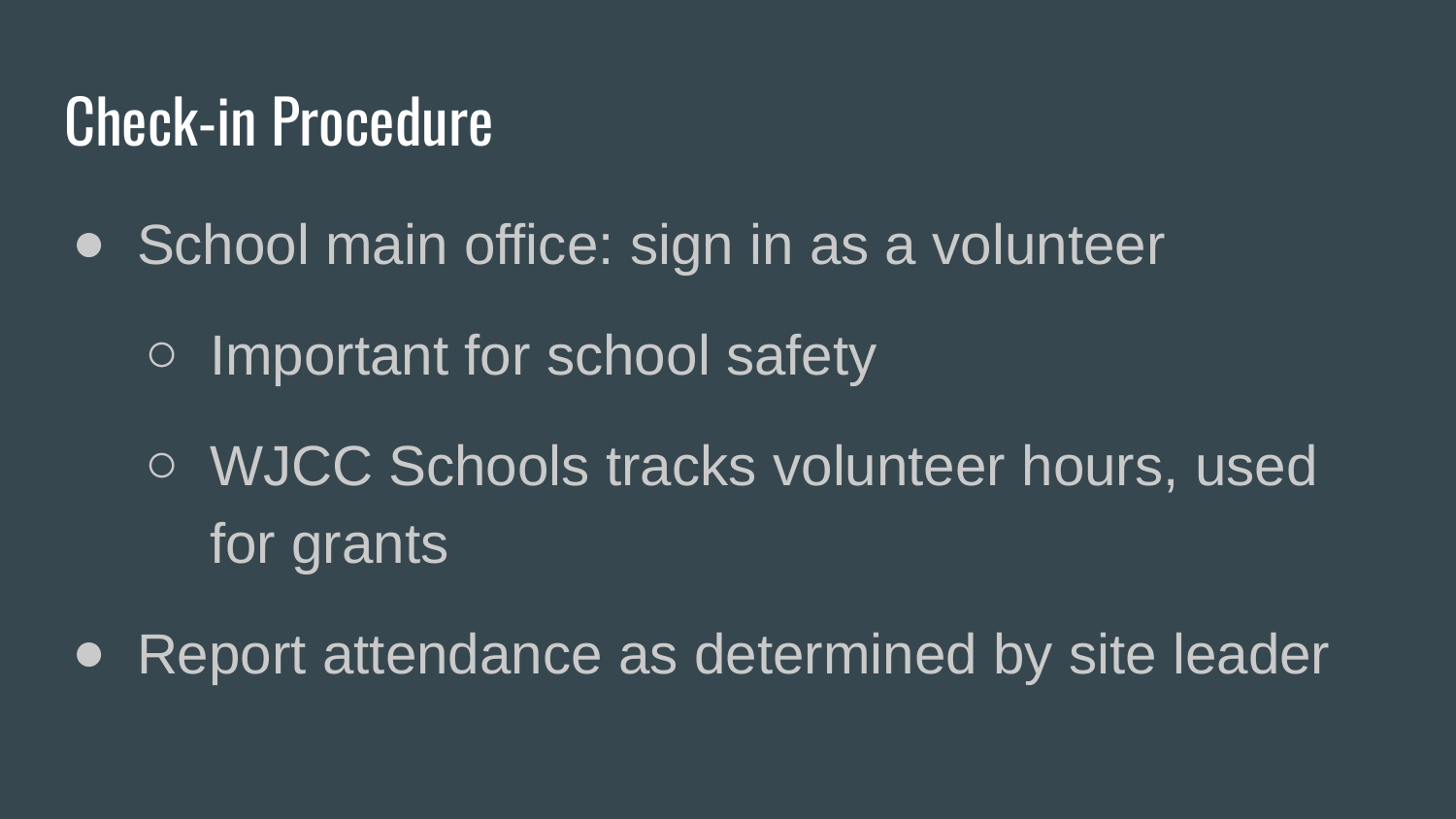

# Check-in Procedure
School main office: sign in as a volunteer
Important for school safety
WJCC Schools tracks volunteer hours, used for grants
Report attendance as determined by site leader